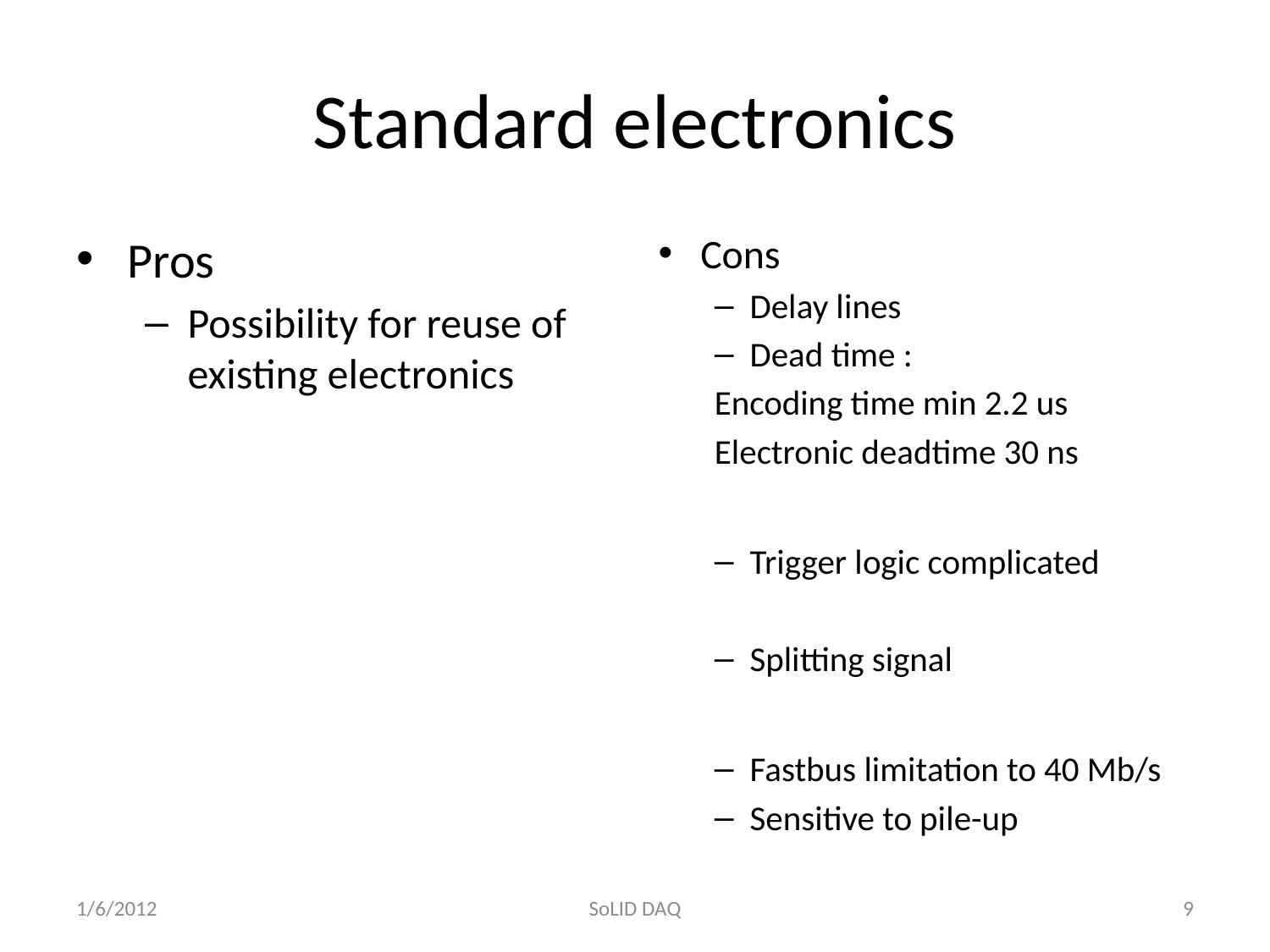

# Standard electronics
Pros
Possibility for reuse of existing electronics

Cons
Delay lines
Dead time :
Encoding time min 2.2 us
Electronic deadtime 30 ns

Trigger logic complicated

Splitting signal

Fastbus limitation to 40 Mb/s
Sensitive to pile-up
1/6/2012
SoLID DAQ
9